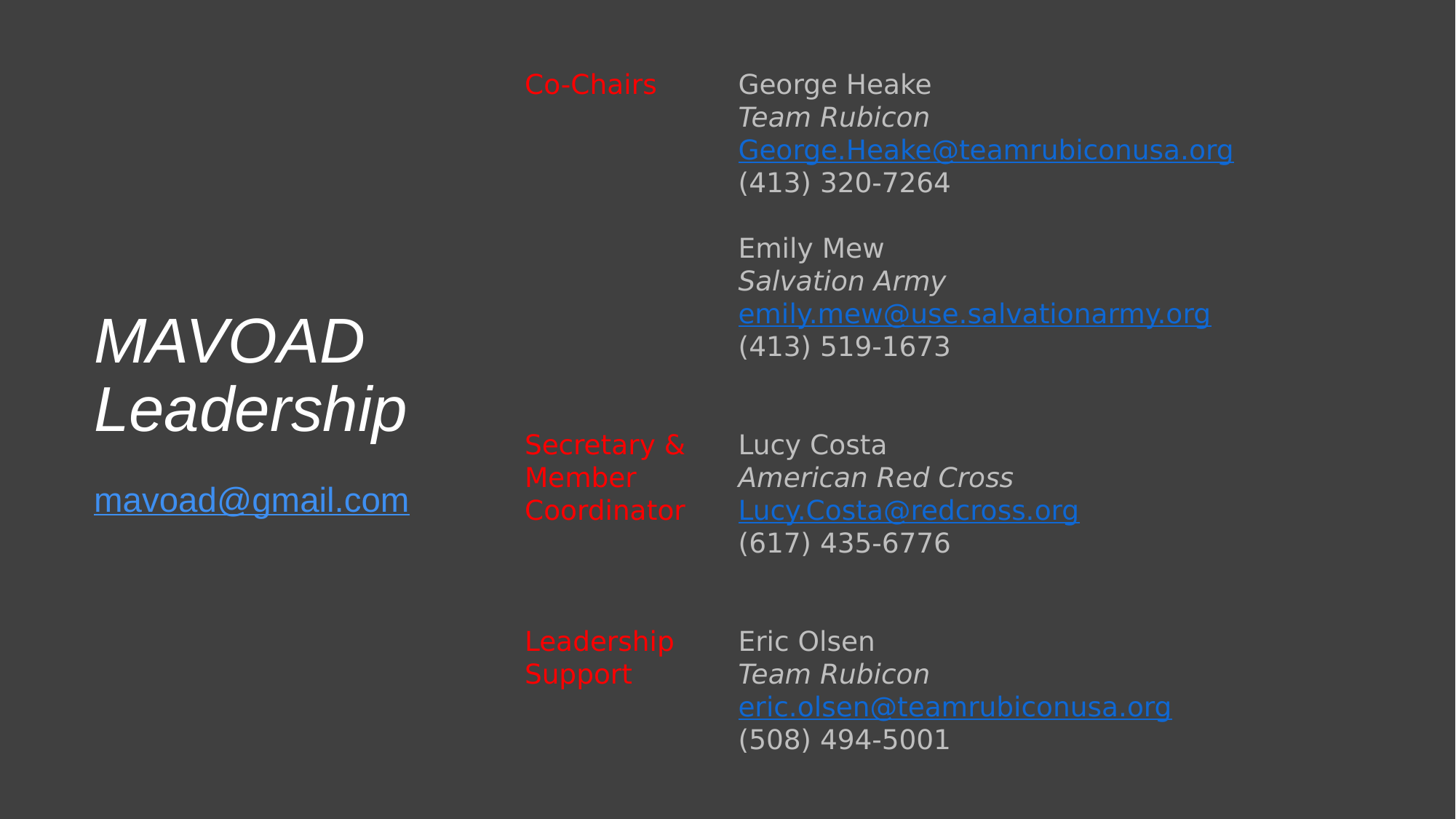

Co-Chairs

Secretary & Member Coordinator

Leadership Support

George Heake
Team Rubicon
George.Heake@teamrubiconusa.org
(413) 320-7264
Emily Mew
Salvation Army
emily.mew@use.salvationarmy.org
(413) 519-1673

Lucy Costa
American Red Cross
Lucy.Costa@redcross.org
(617) 435-6776

Eric Olsen
Team Rubicon
eric.olsen@teamrubiconusa.org
(508) 494-5001

MAVOAD
Leadership

mavoad@gmail.com